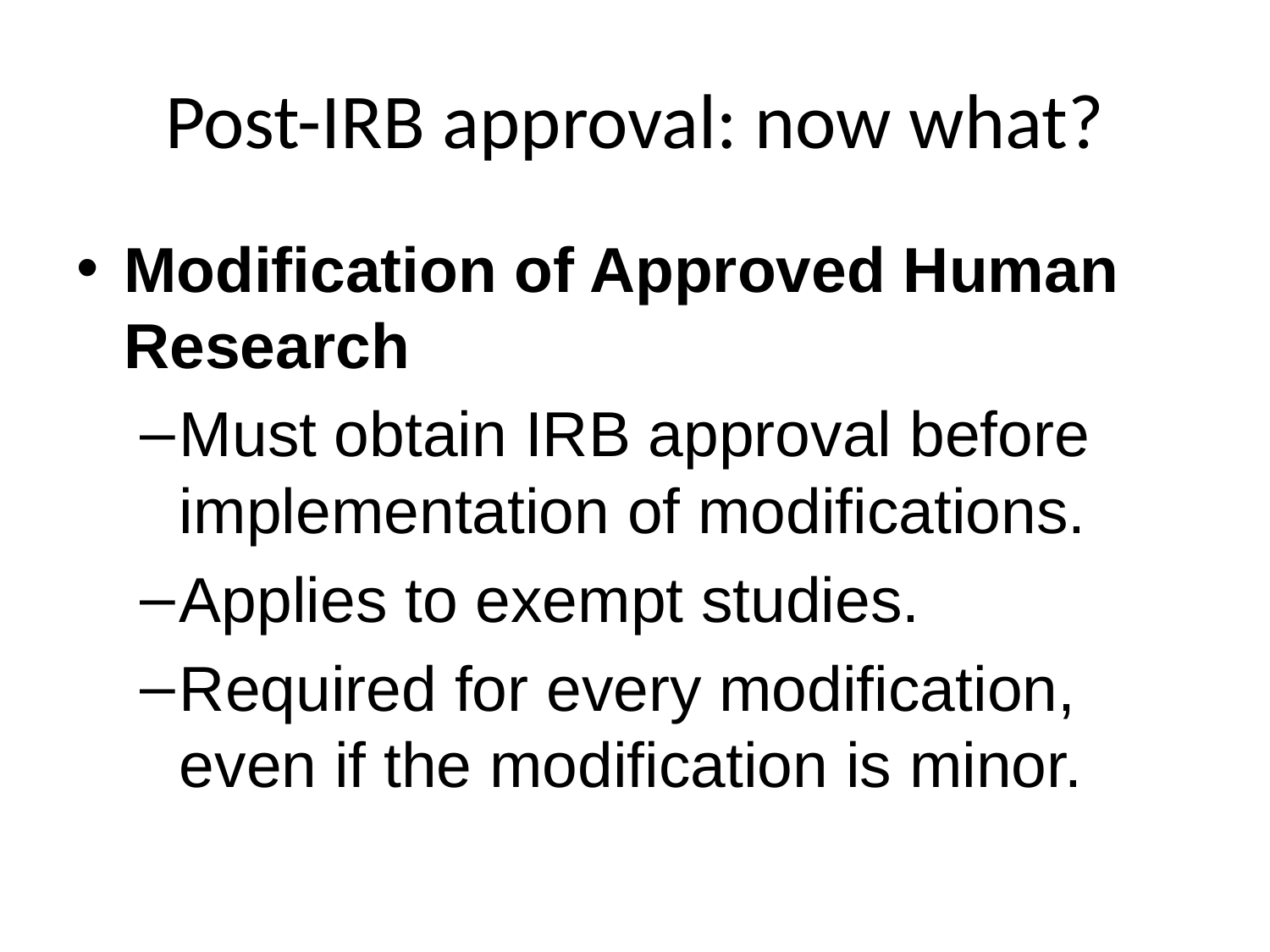

# Post-IRB approval: now what?
Modification of Approved Human Research
Must obtain IRB approval before implementation of modifications.
Applies to exempt studies.
Required for every modification, even if the modification is minor.